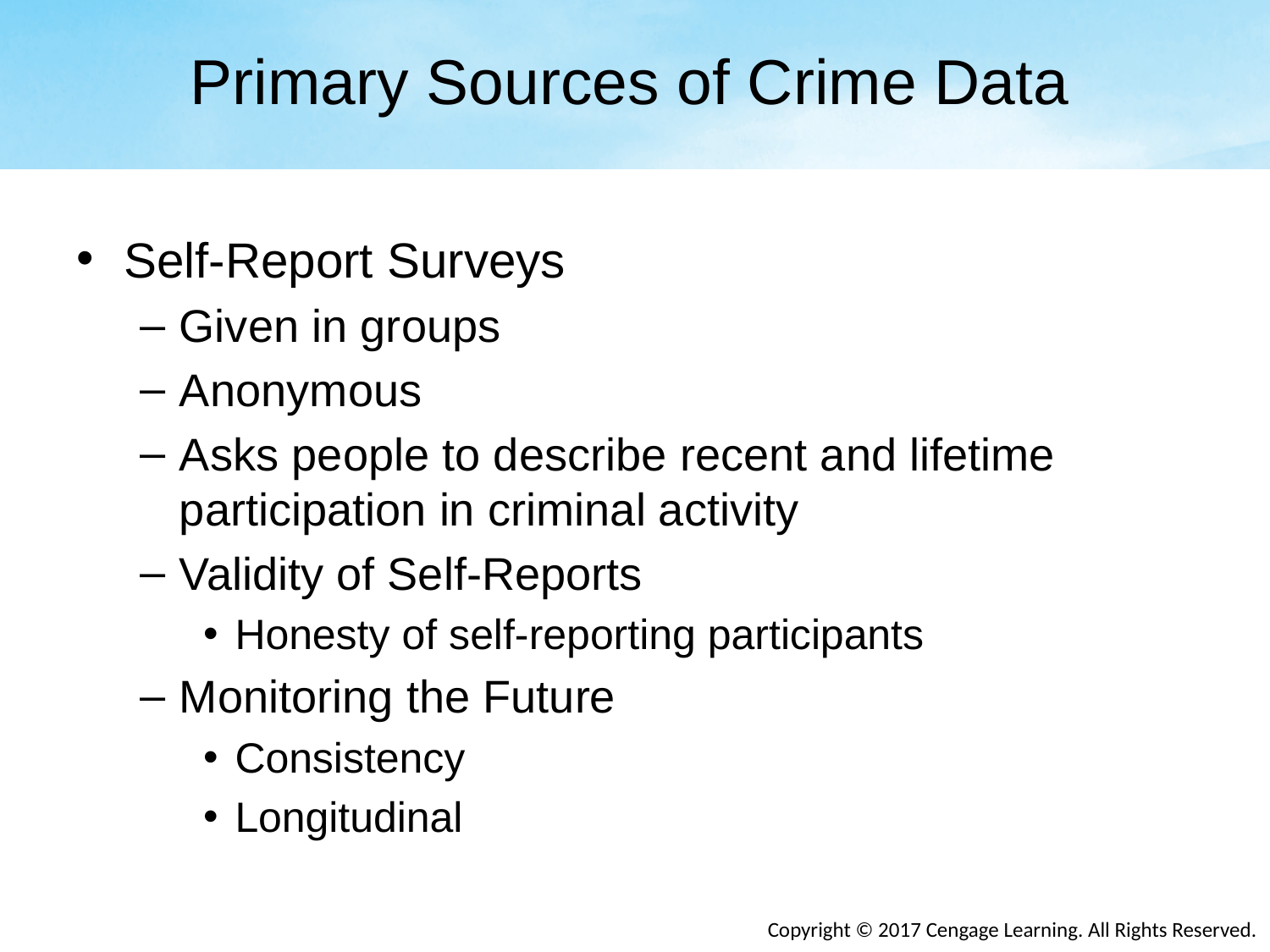

# Primary Sources of Crime Data
Self-Report Surveys
Given in groups
Anonymous
Asks people to describe recent and lifetime participation in criminal activity
Validity of Self-Reports
Honesty of self-reporting participants
Monitoring the Future
Consistency
Longitudinal